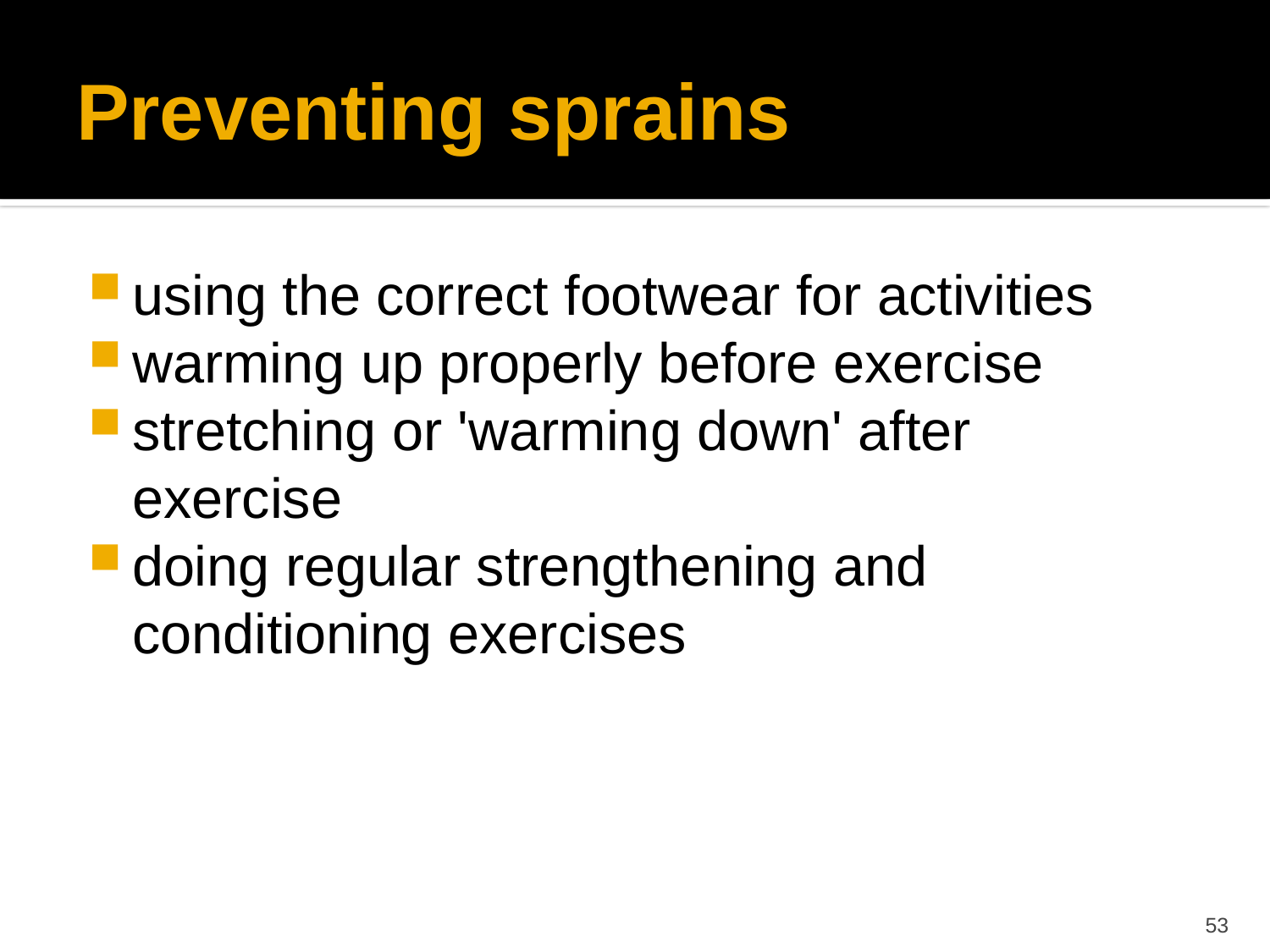

# Preventing sprains
using the correct footwear for activities
warming up properly before exercise
stretching or 'warming down' after exercise
doing regular strengthening and conditioning exercises

53